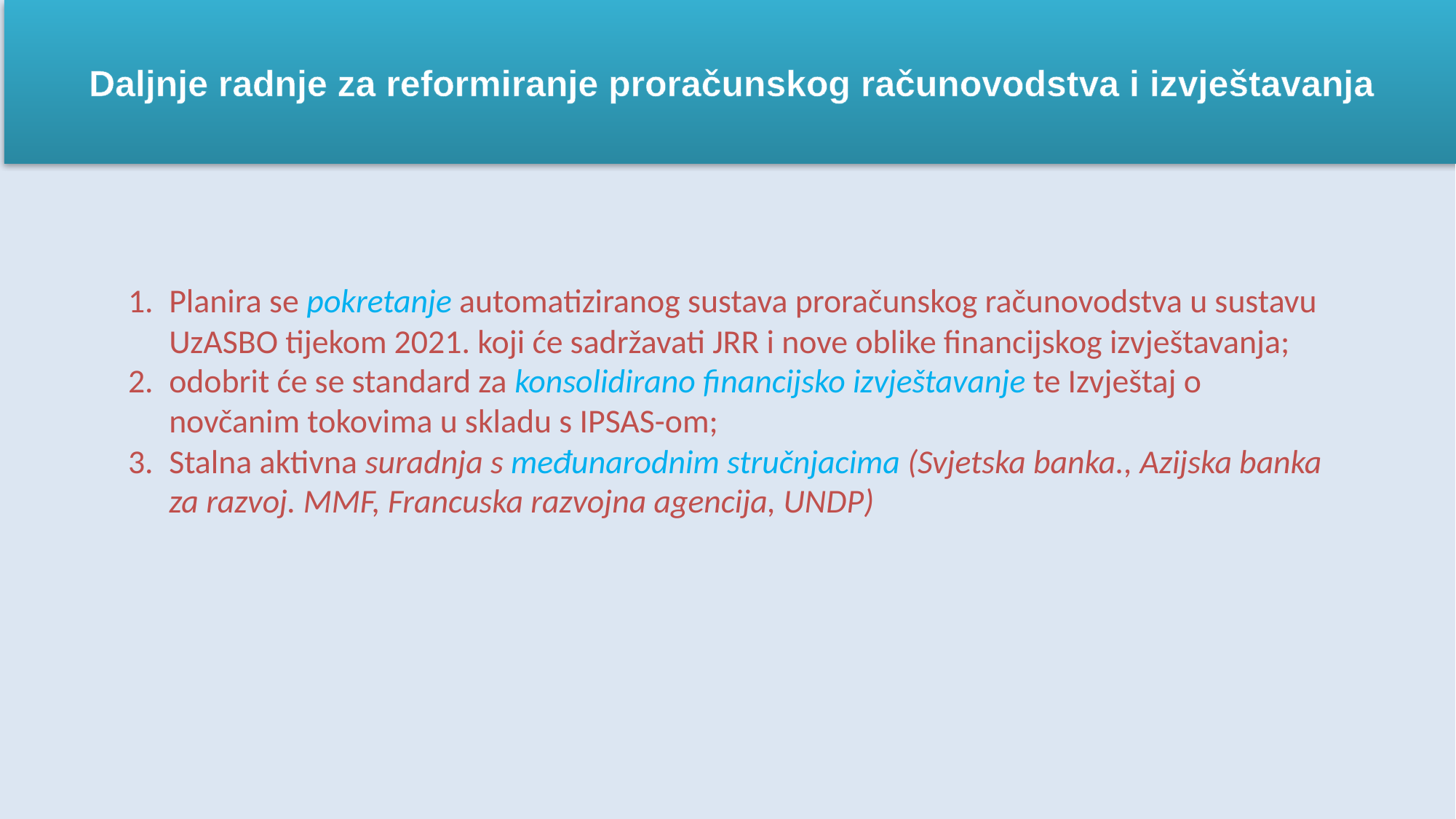

Daljnje radnje za reformiranje proračunskog računovodstva i izvještavanja
Planira se pokretanje automatiziranog sustava proračunskog računovodstva u sustavu UzASBO tijekom 2021. koji će sadržavati JRR i nove oblike financijskog izvještavanja;
odobrit će se standard za konsolidirano financijsko izvještavanje te Izvještaj o novčanim tokovima u skladu s IPSAS-om;
Stalna aktivna suradnja s međunarodnim stručnjacima (Svjetska banka., Azijska banka za razvoj. MMF, Francuska razvojna agencija, UNDP)